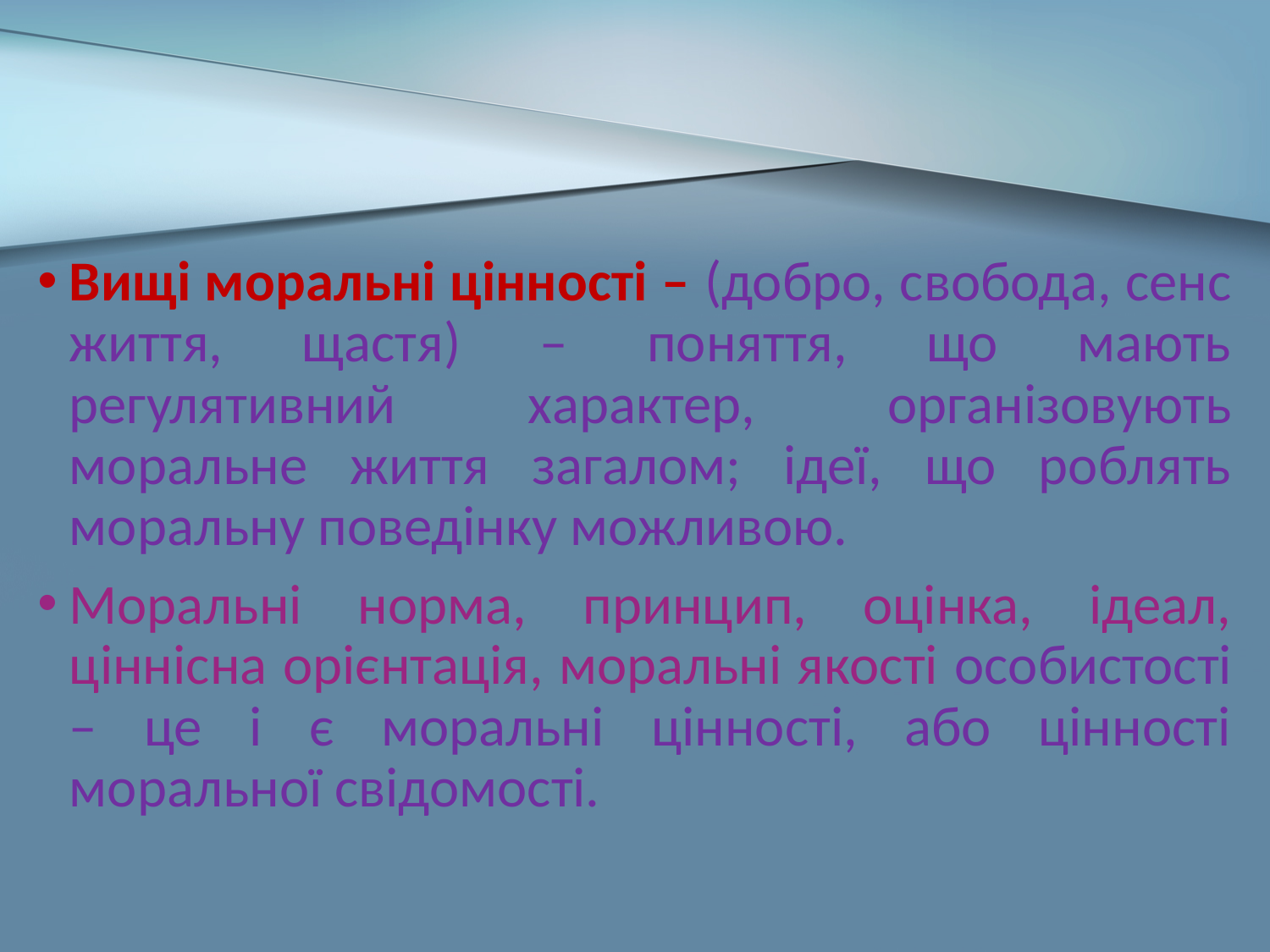

Вищі моральні цінності – (добро, свобода, сенс життя, щастя) – поняття, що мають регулятивний характер, організовують моральне життя загалом; ідеї, що роблять моральну поведінку можливою.
Моральні норма, принцип, оцінка, ідеал, ціннісна орієнтація, моральні якості особистості – це і є моральні цінності, або цінності моральної свідомості.